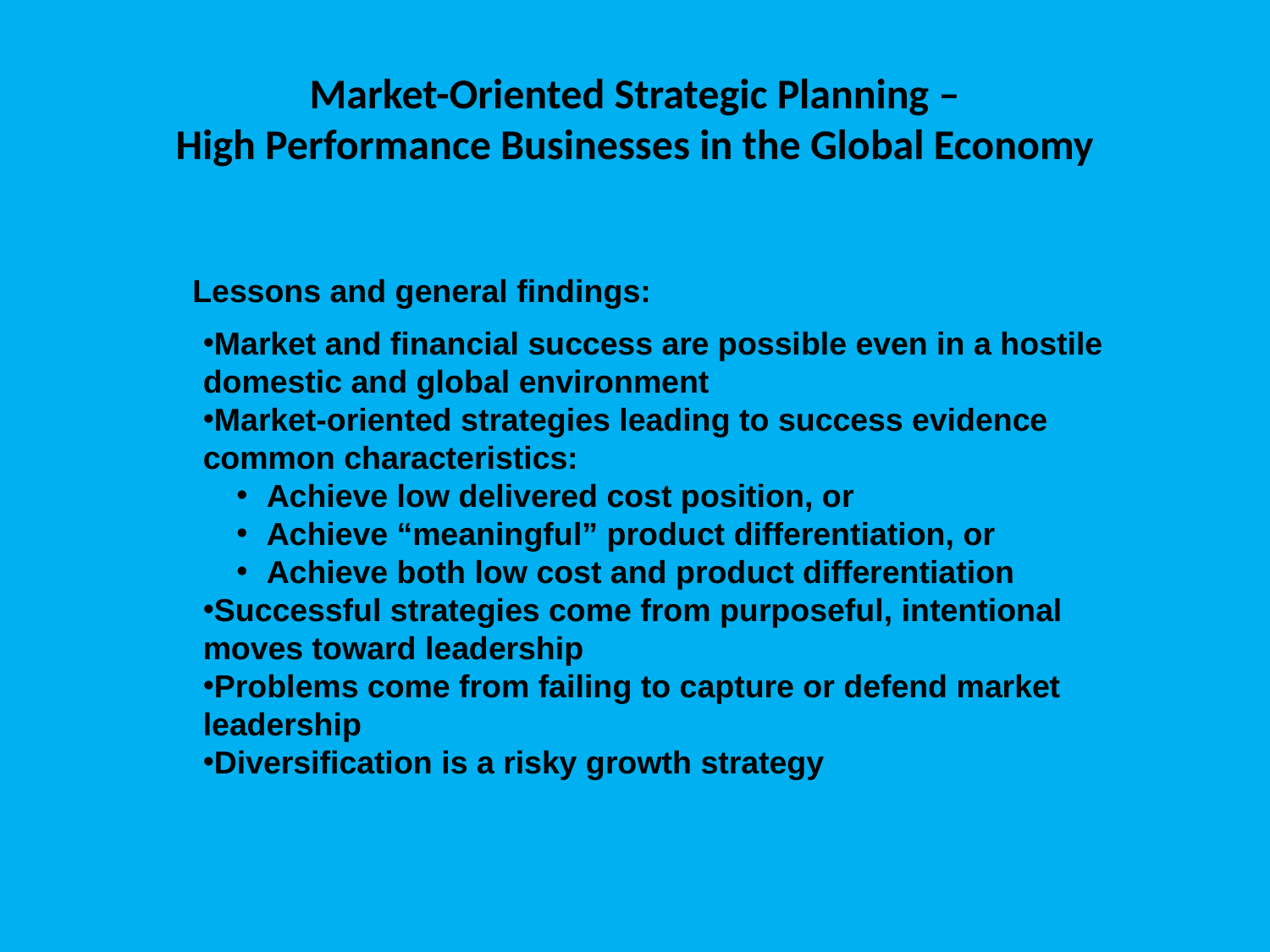

# Market-Oriented Strategic Planning – High Performance Businesses in the Global Economy

Lessons and general findings:
Market and financial success are possible even in a hostile domestic and global environment
Market-oriented strategies leading to success evidence common characteristics:
Achieve low delivered cost position, or
Achieve “meaningful” product differentiation, or
Achieve both low cost and product differentiation
Successful strategies come from purposeful, intentional moves toward leadership
Problems come from failing to capture or defend market leadership
Diversification is a risky growth strategy